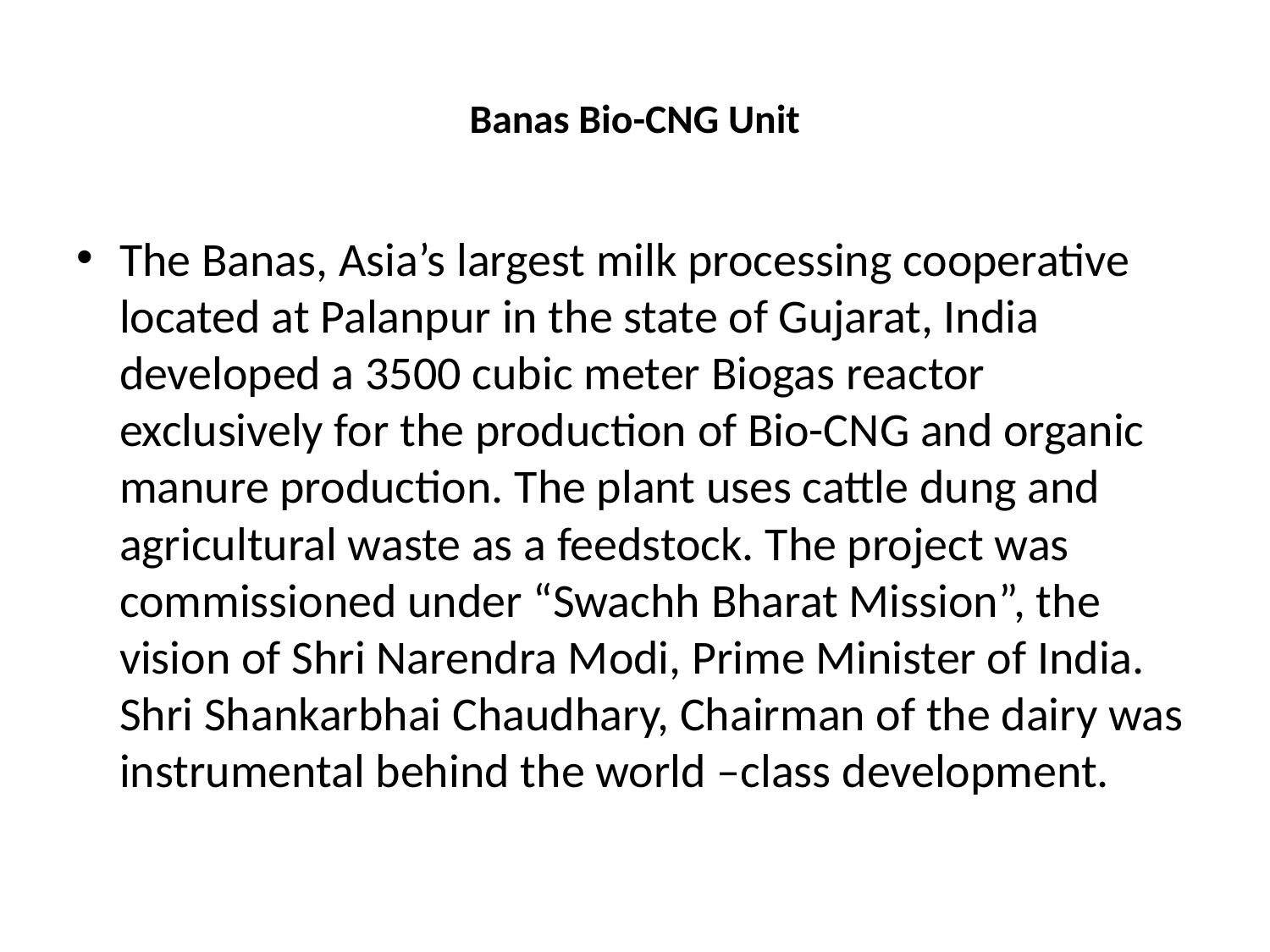

# Banas Bio-CNG Unit
The Banas, Asia’s largest milk processing cooperative located at Palanpur in the state of Gujarat, India developed a 3500 cubic meter Biogas reactor exclusively for the production of Bio-CNG and organic manure production. The plant uses cattle dung and agricultural waste as a feedstock. The project was commissioned under “Swachh Bharat Mission”, the vision of Shri Narendra Modi, Prime Minister of India. Shri Shankarbhai Chaudhary, Chairman of the dairy was instrumental behind the world –class development.